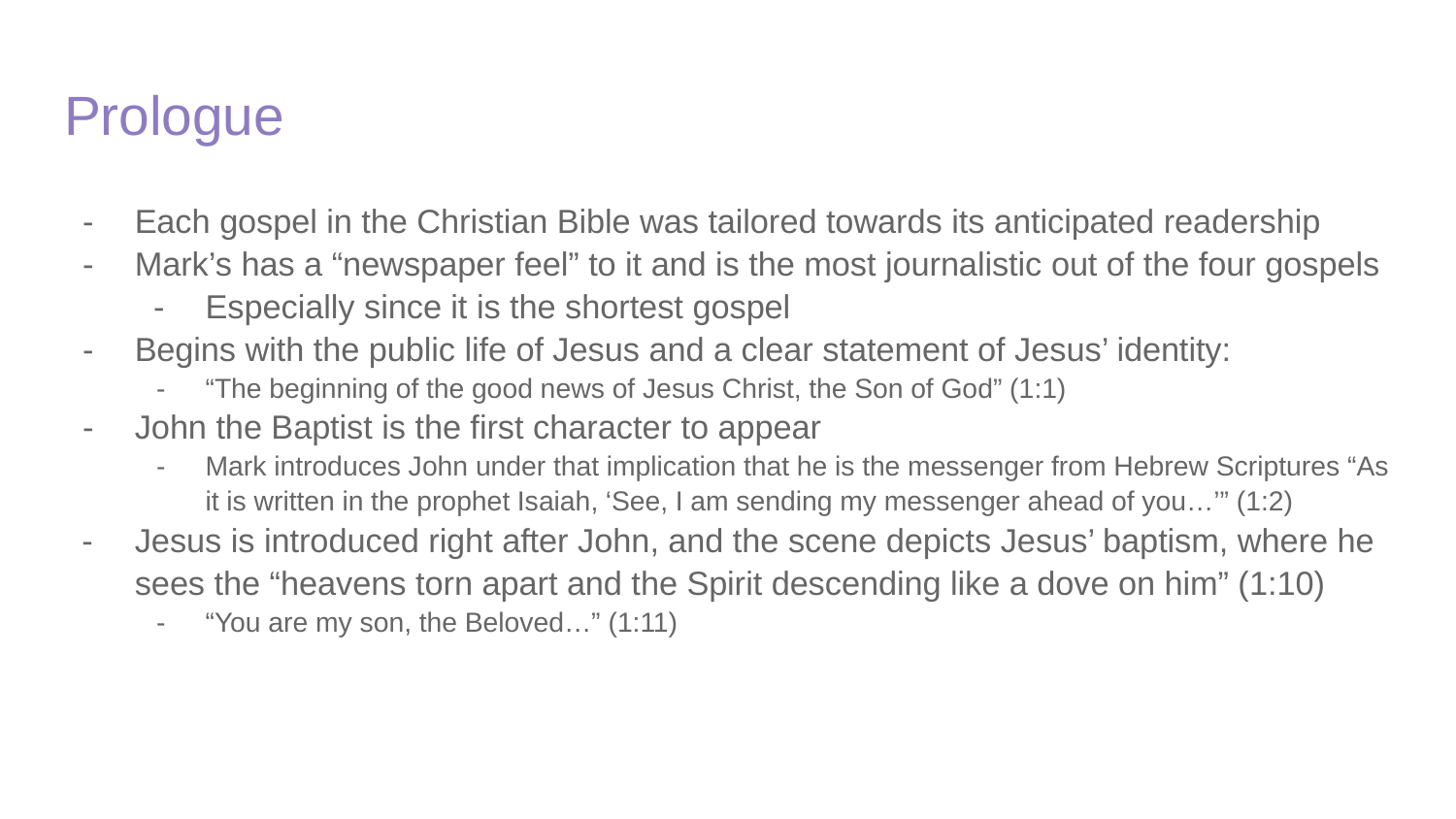

# Prologue
Each gospel in the Christian Bible was tailored towards its anticipated readership
Mark’s has a “newspaper feel” to it and is the most journalistic out of the four gospels
Especially since it is the shortest gospel
Begins with the public life of Jesus and a clear statement of Jesus’ identity:
“The beginning of the good news of Jesus Christ, the Son of God” (1:1)
John the Baptist is the first character to appear
Mark introduces John under that implication that he is the messenger from Hebrew Scriptures “As it is written in the prophet Isaiah, ‘See, I am sending my messenger ahead of you…’” (1:2)
Jesus is introduced right after John, and the scene depicts Jesus’ baptism, where he sees the “heavens torn apart and the Spirit descending like a dove on him” (1:10)
“You are my son, the Beloved…” (1:11)